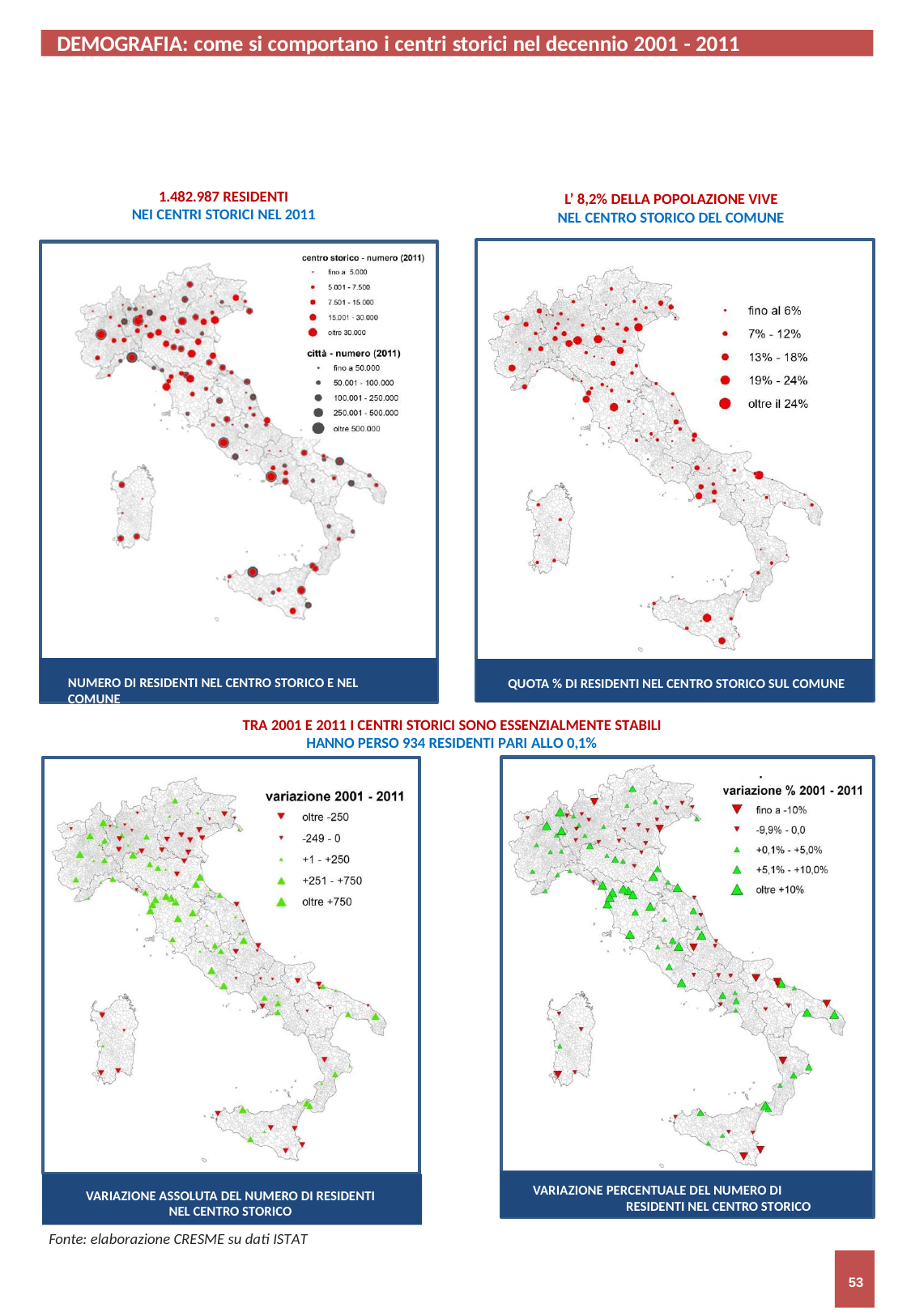

DEMOGRAFIA: come si comportano i centri storici nel decennio 2001 - 2011
1.482.987 RESIDENTI
NEI CENTRI STORICI NEL 2011
L’ 8,2% DELLA POPOLAZIONE VIVE NEL CENTRO STORICO DEL COMUNE

NUMERO DI RESIDENTI NEL CENTRO STORICO E NEL COMUNE
QUOTA % DI RESIDENTI NEL CENTRO STORICO SUL COMUNE
TRA 2001 E 2011 I CENTRI STORICI SONO ESSENZIALMENTE STABILI HANNO PERSO 934 RESIDENTI PARI ALLO 0,1%

VARIAZIONE PERCENTUALE DEL NUMERO DI RESIDENTI NEL CENTRO STORICO
VARIAZIONE ASSOLUTA DEL NUMERO DI RESIDENTI NEL CENTRO STORICO
Fonte: elaborazione CRESME su dati ISTAT

53